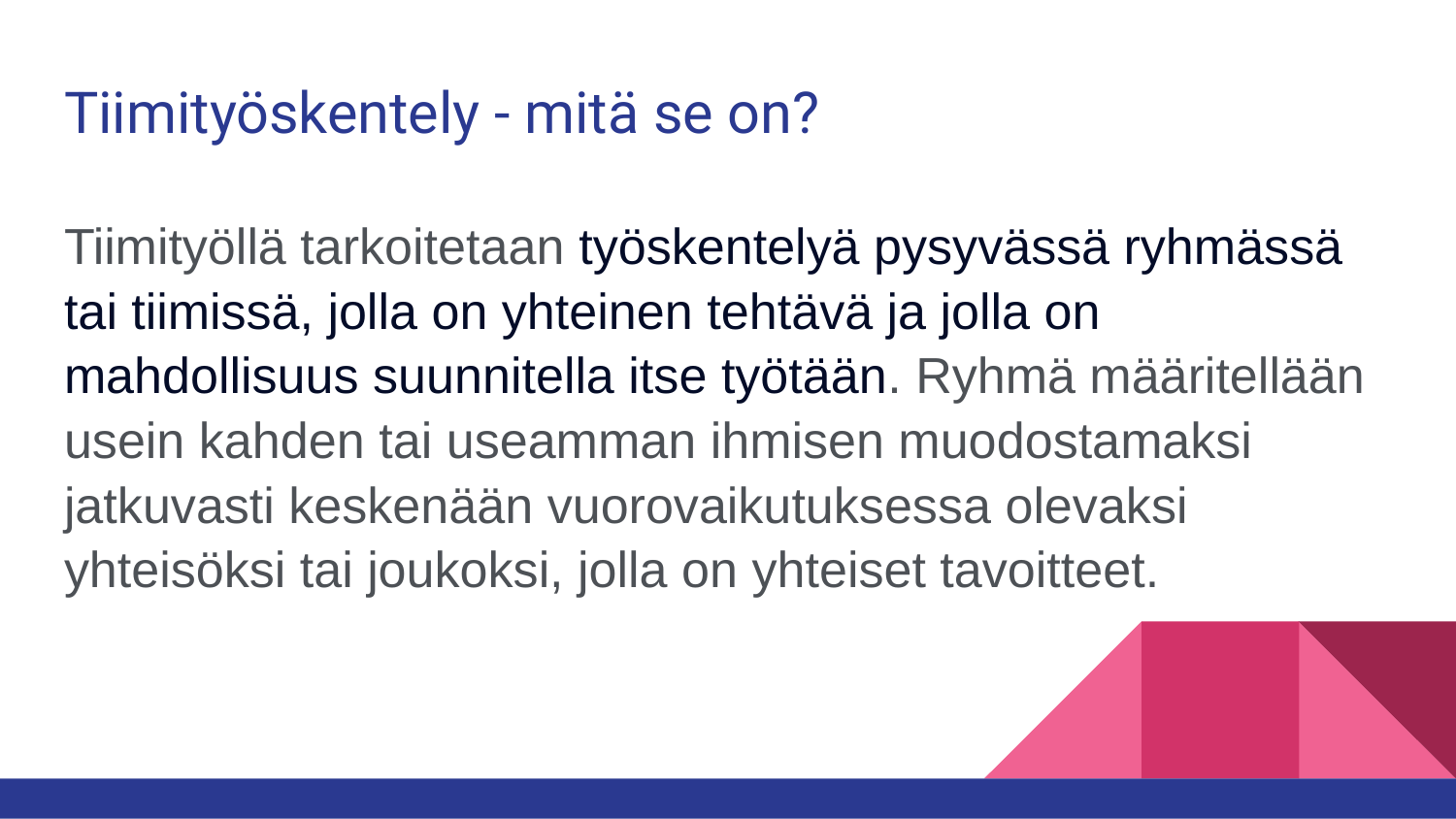

# Tiimityöskentely - mitä se on?
Tiimityöllä tarkoitetaan työskentelyä pysyvässä ryhmässä tai tiimissä, jolla on yhteinen tehtävä ja jolla on mahdollisuus suunnitella itse työtään. Ryhmä määritellään usein kahden tai useamman ihmisen muodostamaksi jatkuvasti keskenään vuorovaikutuksessa olevaksi yhteisöksi tai joukoksi, jolla on yhteiset tavoitteet.